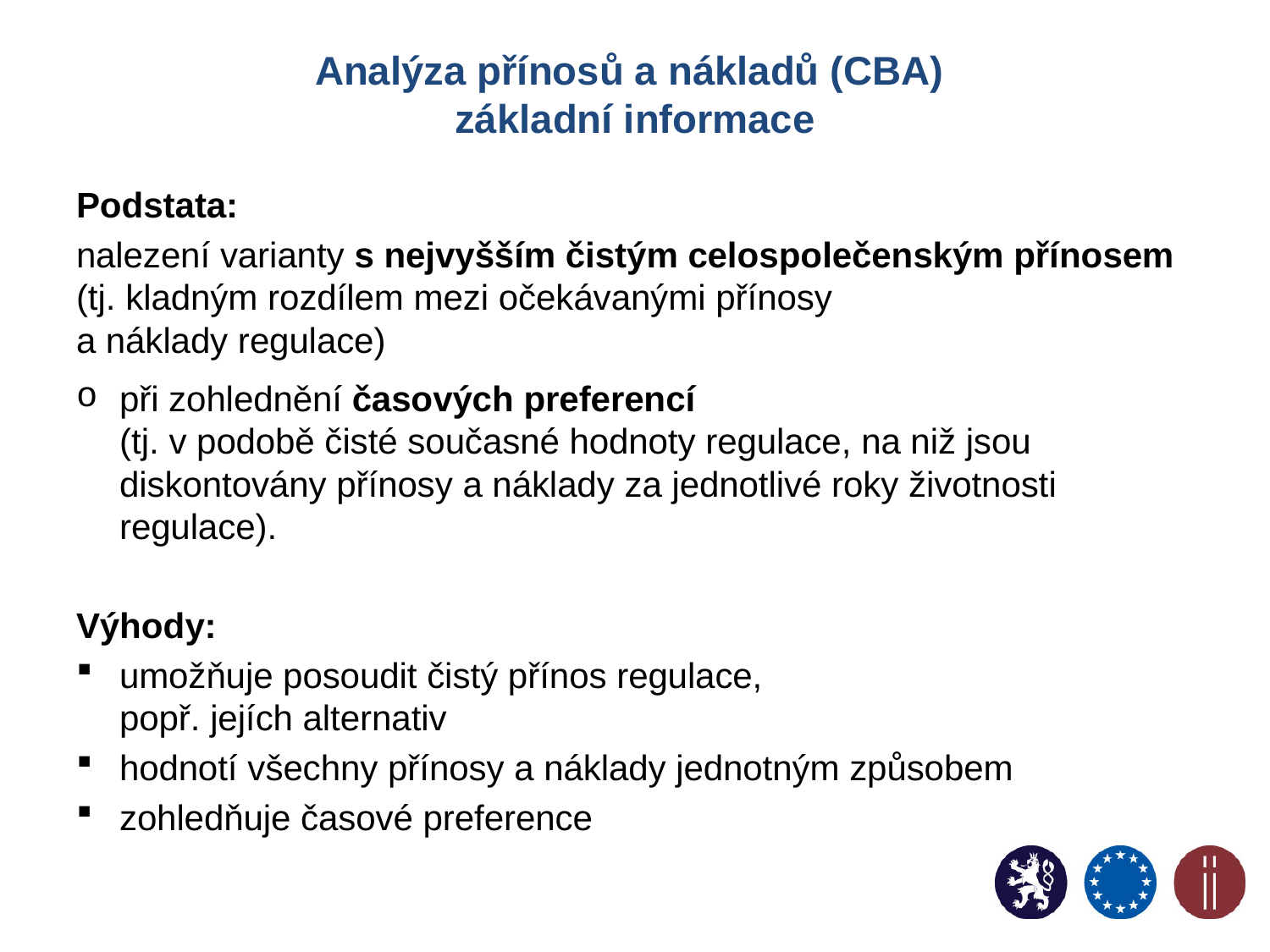

# Analýza přínosů a nákladů (CBA) základní informace
Podstata:
nalezení varianty s nejvyšším čistým celospolečenským přínosem (tj. kladným rozdílem mezi očekávanými přínosy
a náklady regulace)
při zohlednění časových preferencí
(tj. v podobě čisté současné hodnoty regulace, na niž jsou diskontovány přínosy a náklady za jednotlivé roky životnosti regulace).

Výhody:
umožňuje posoudit čistý přínos regulace,
popř. jejích alternativ
hodnotí všechny přínosy a náklady jednotným způsobem
zohledňuje časové preference